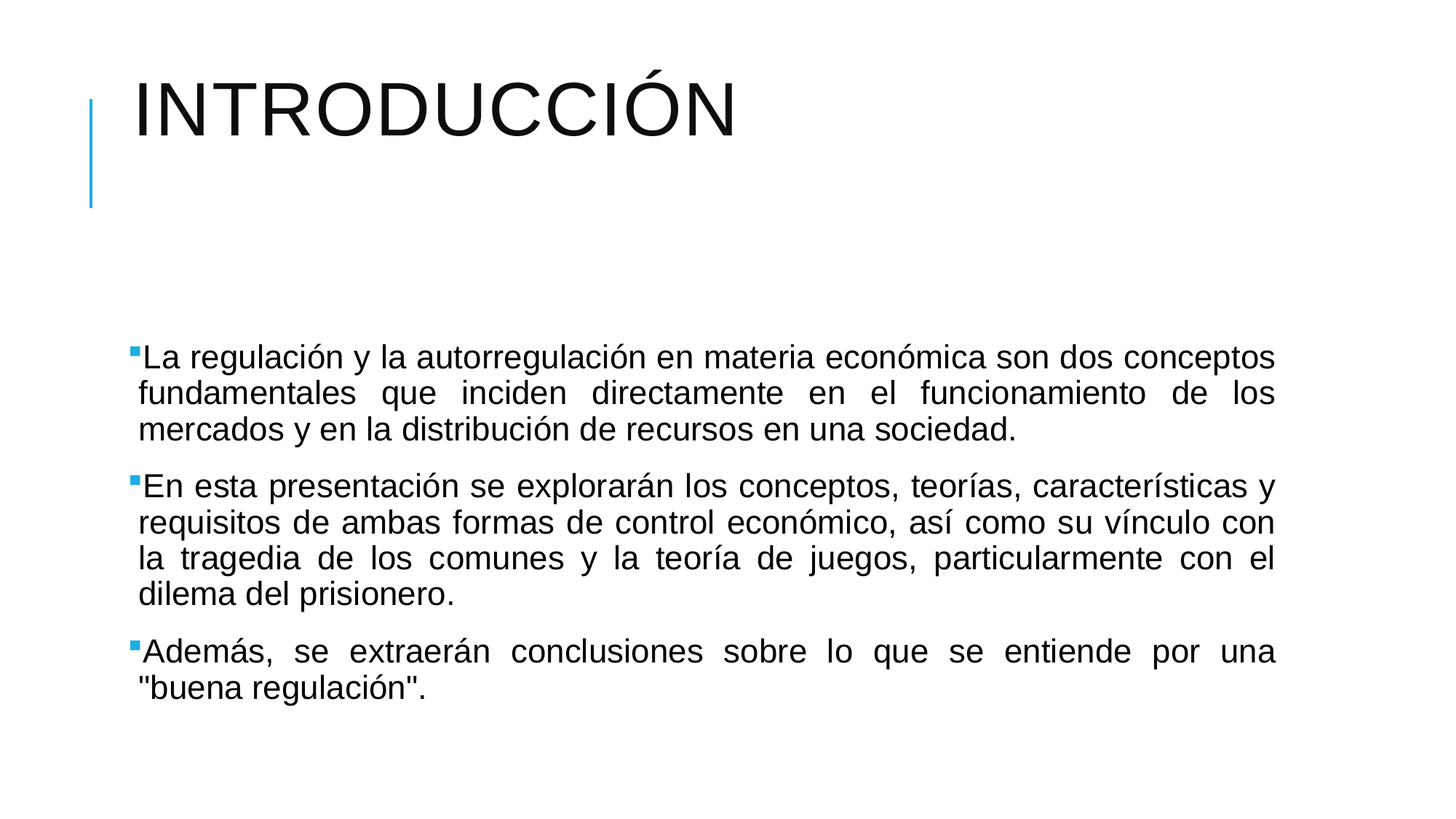

# Introducción

La regulación y la autorregulación en materia económica son dos conceptos fundamentales que inciden directamente en el funcionamiento de los mercados y en la distribución de recursos en una sociedad.
En esta presentación se explorarán los conceptos, teorías, características y requisitos de ambas formas de control económico, así como su vínculo con la tragedia de los comunes y la teoría de juegos, particularmente con el dilema del prisionero.
Además, se extraerán conclusiones sobre lo que se entiende por una "buena regulación".